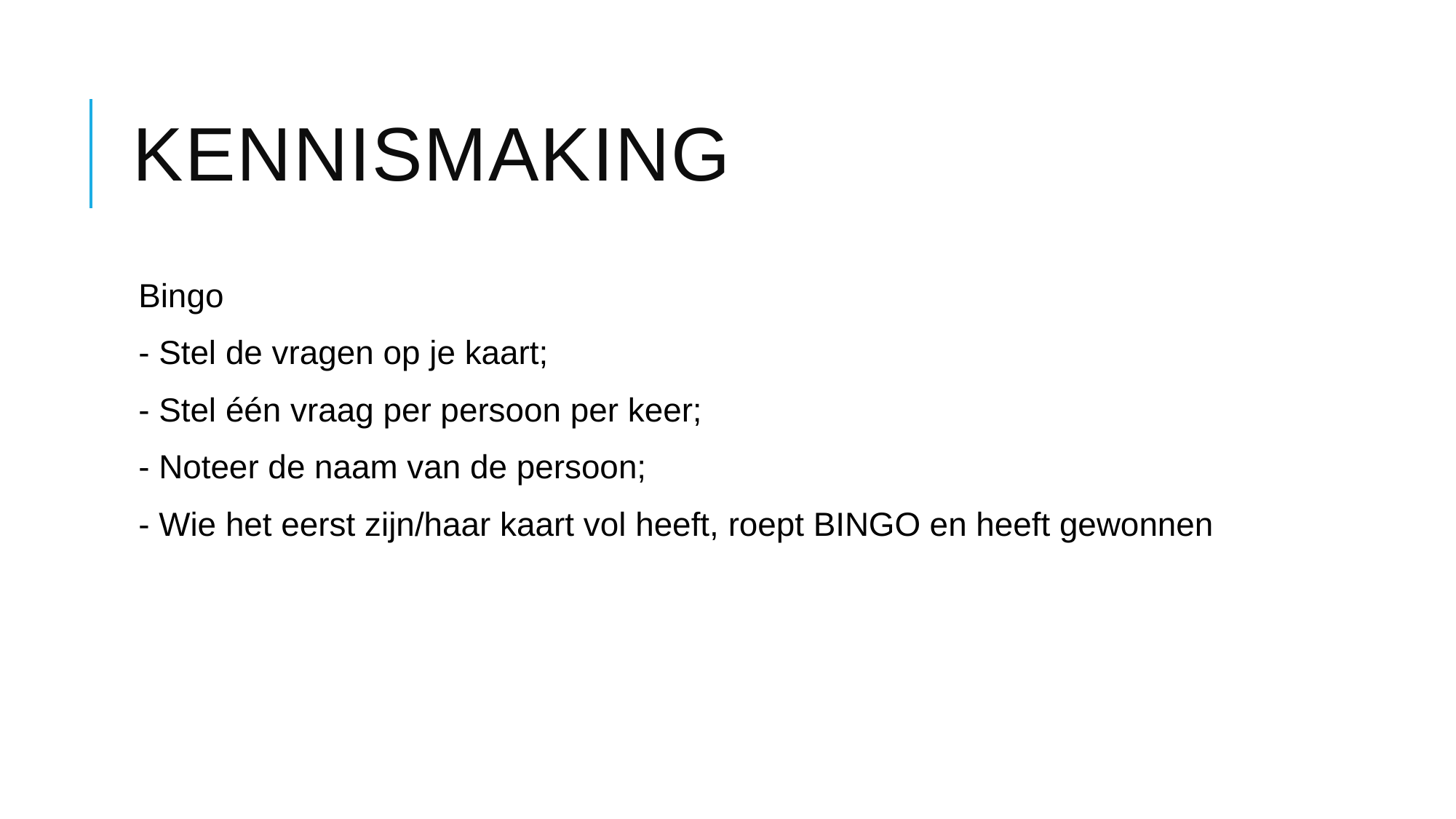

# Kennismaking
Bingo
- Stel de vragen op je kaart;
- Stel één vraag per persoon per keer;
- Noteer de naam van de persoon;
- Wie het eerst zijn/haar kaart vol heeft, roept BINGO en heeft gewonnen